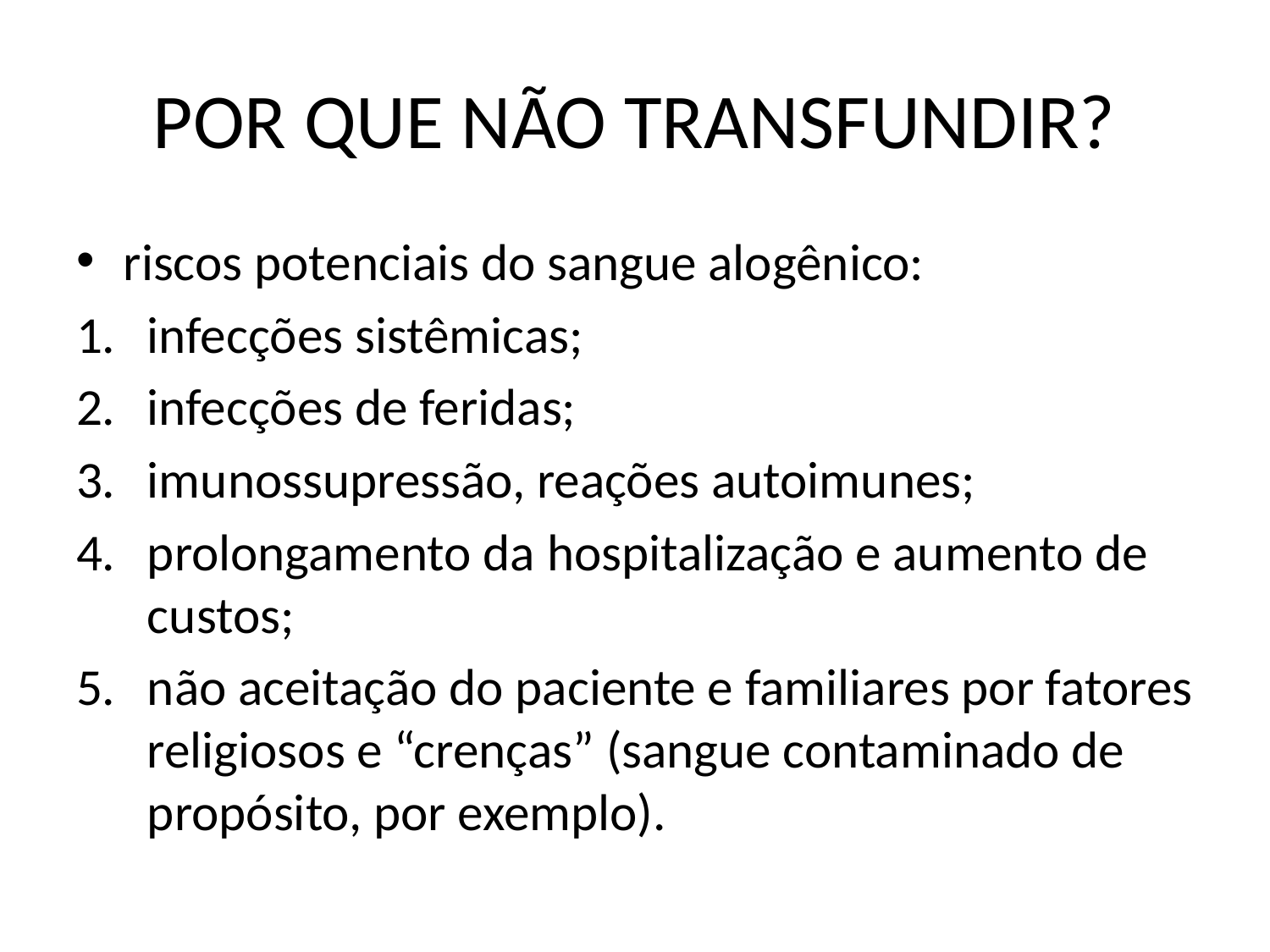

# POR QUE NÃO TRANSFUNDIR?
riscos potenciais do sangue alogênico:
infecções sistêmicas;
infecções de feridas;
imunossupressão, reações autoimunes;
prolongamento da hospitalização e aumento de custos;
não aceitação do paciente e familiares por fatores religiosos e “crenças” (sangue contaminado de propósito, por exemplo).